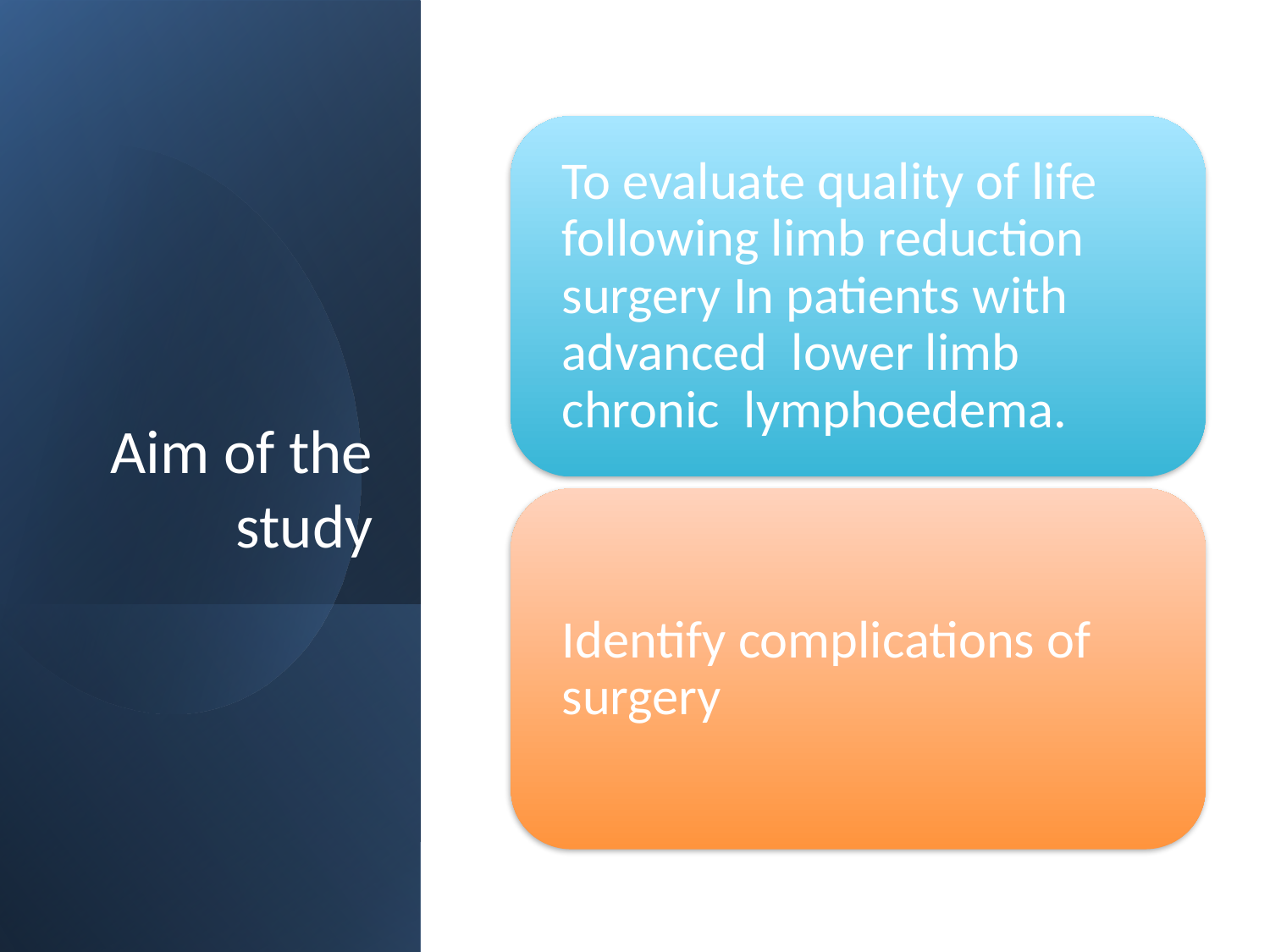

To evaluate quality of life following limb reduction surgery In patients with advanced  lower limb chronic  lymphoedema.
Identify complications of surgery

# Aim of the study